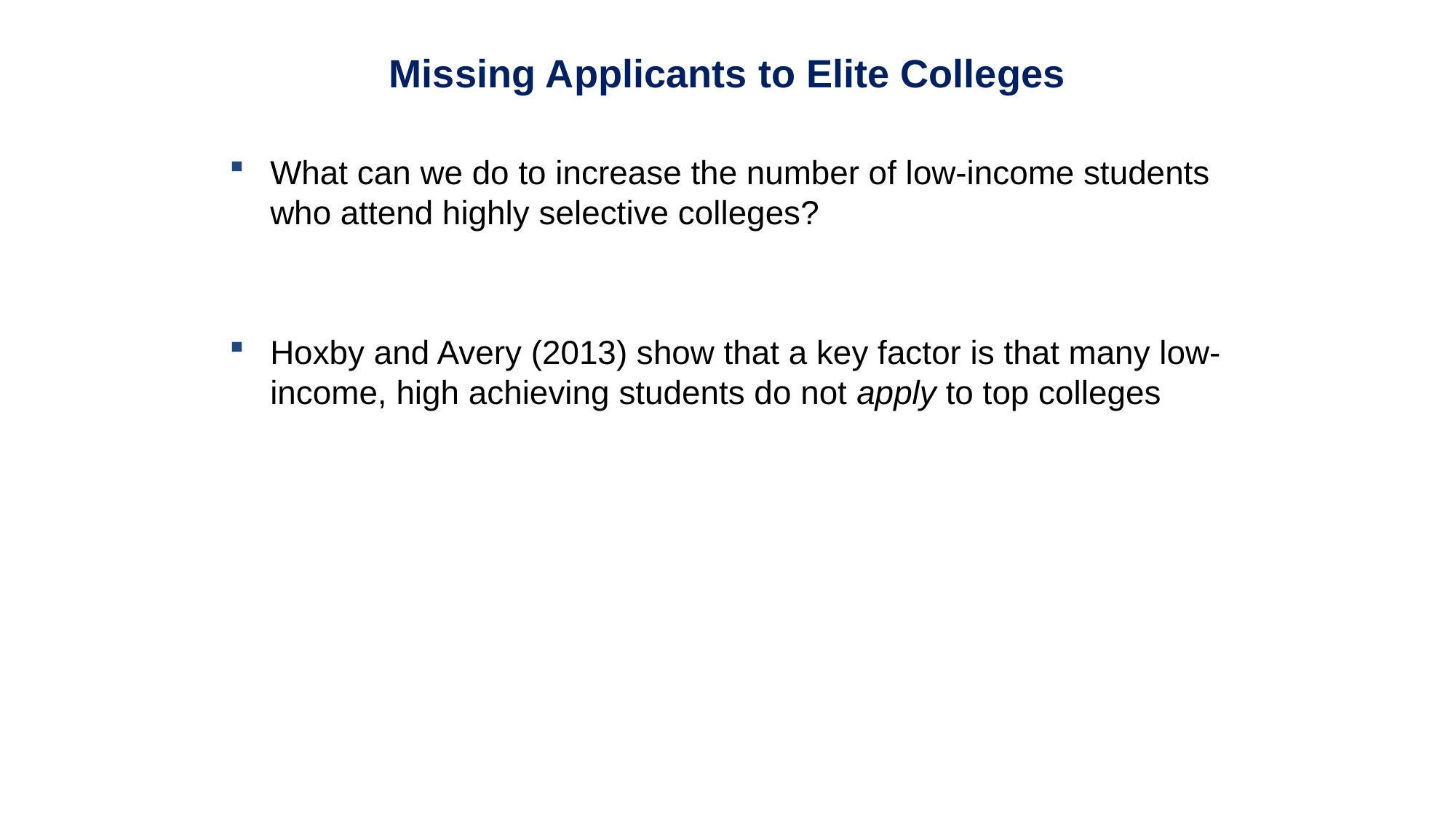

Missing Applicants to Elite Colleges
What can we do to increase the number of low-income students who attend highly selective colleges?

Hoxby and Avery (2013) show that a key factor is that many low-income, high achieving students do not apply to top colleges